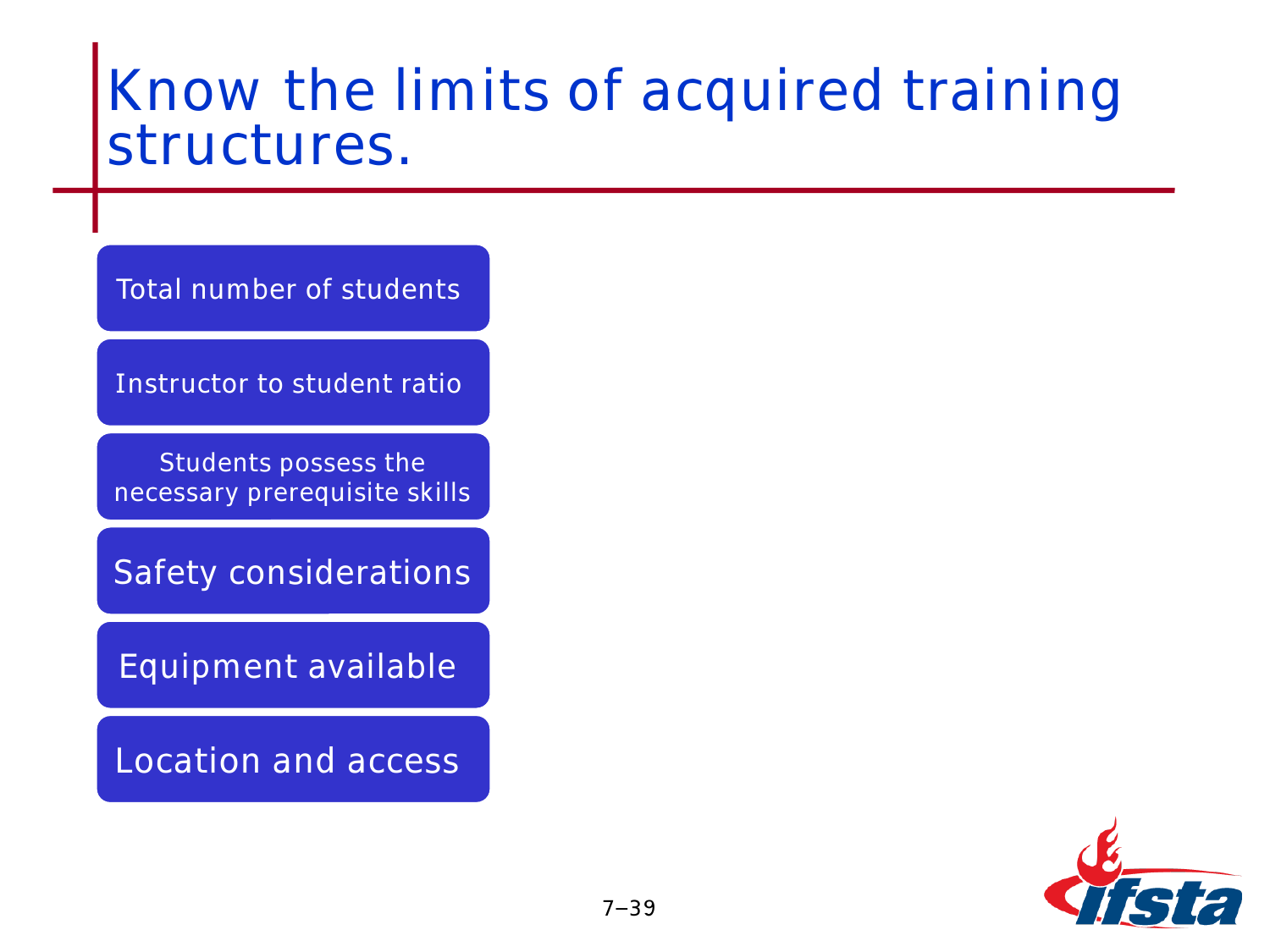

# Know the limits of acquired training structures.
Total number of students
Instructor to student ratio
Students possess the necessary prerequisite skills
Safety considerations
Equipment available
Location and access
7–39